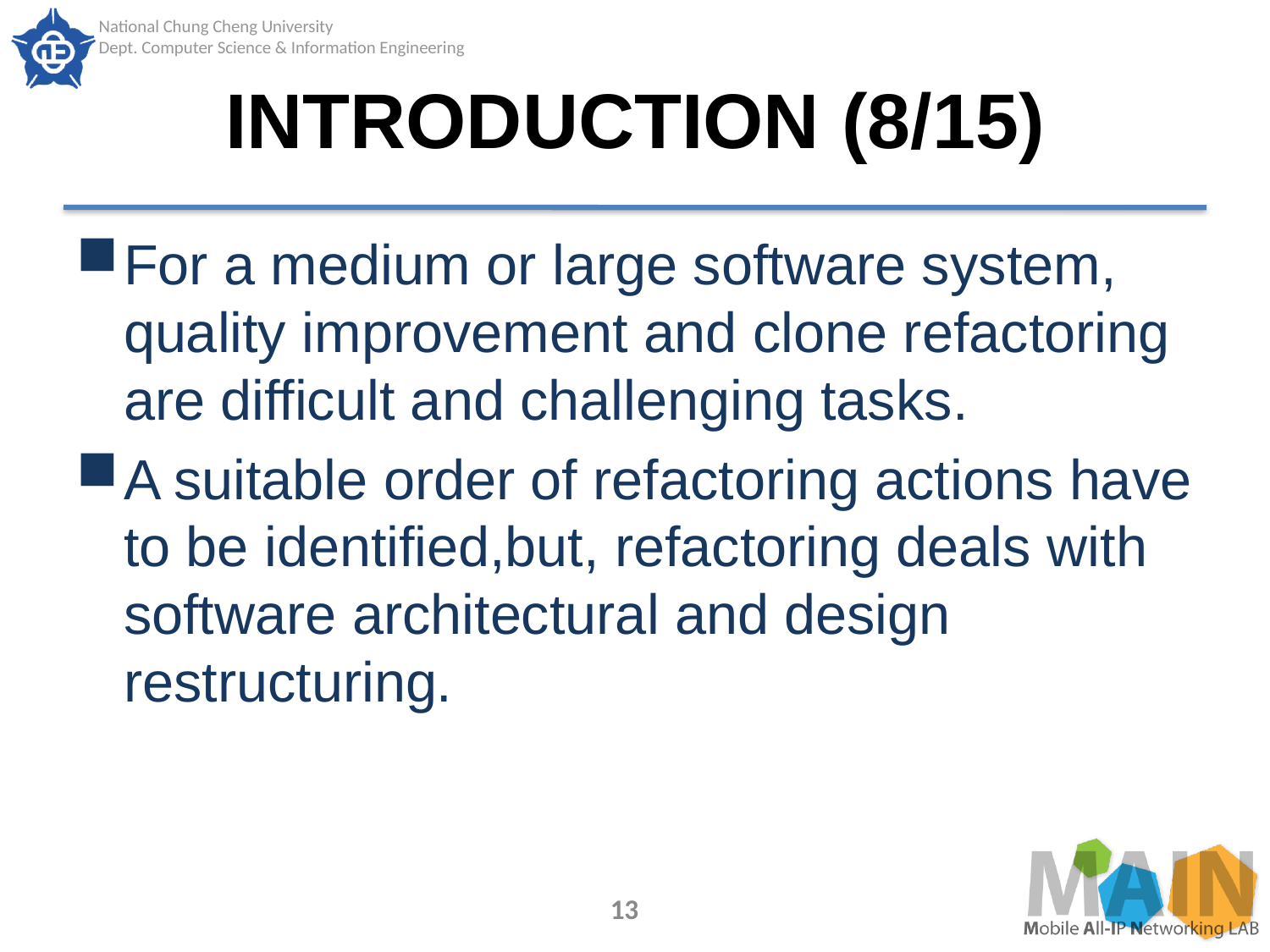

# INTRODUCTION (8/15)
For a medium or large software system, quality improvement and clone refactoring are difficult and challenging tasks.
A suitable order of refactoring actions have to be identified,but, refactoring deals with software architectural and design restructuring.
13